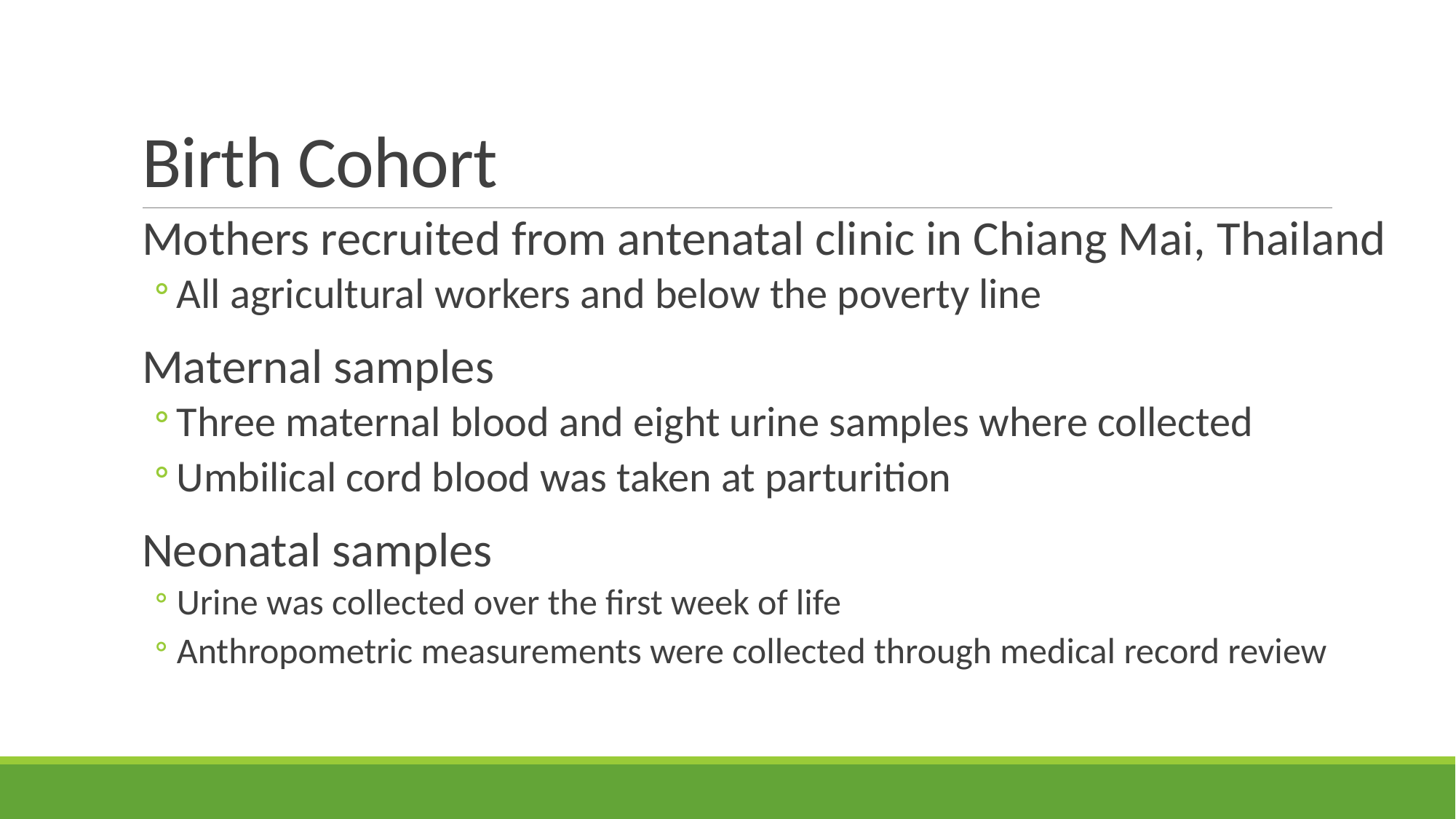

# Birth Cohort
Mothers recruited from antenatal clinic in Chiang Mai, Thailand
All agricultural workers and below the poverty line
Maternal samples
Three maternal blood and eight urine samples where collected
Umbilical cord blood was taken at parturition
Neonatal samples
Urine was collected over the first week of life
Anthropometric measurements were collected through medical record review